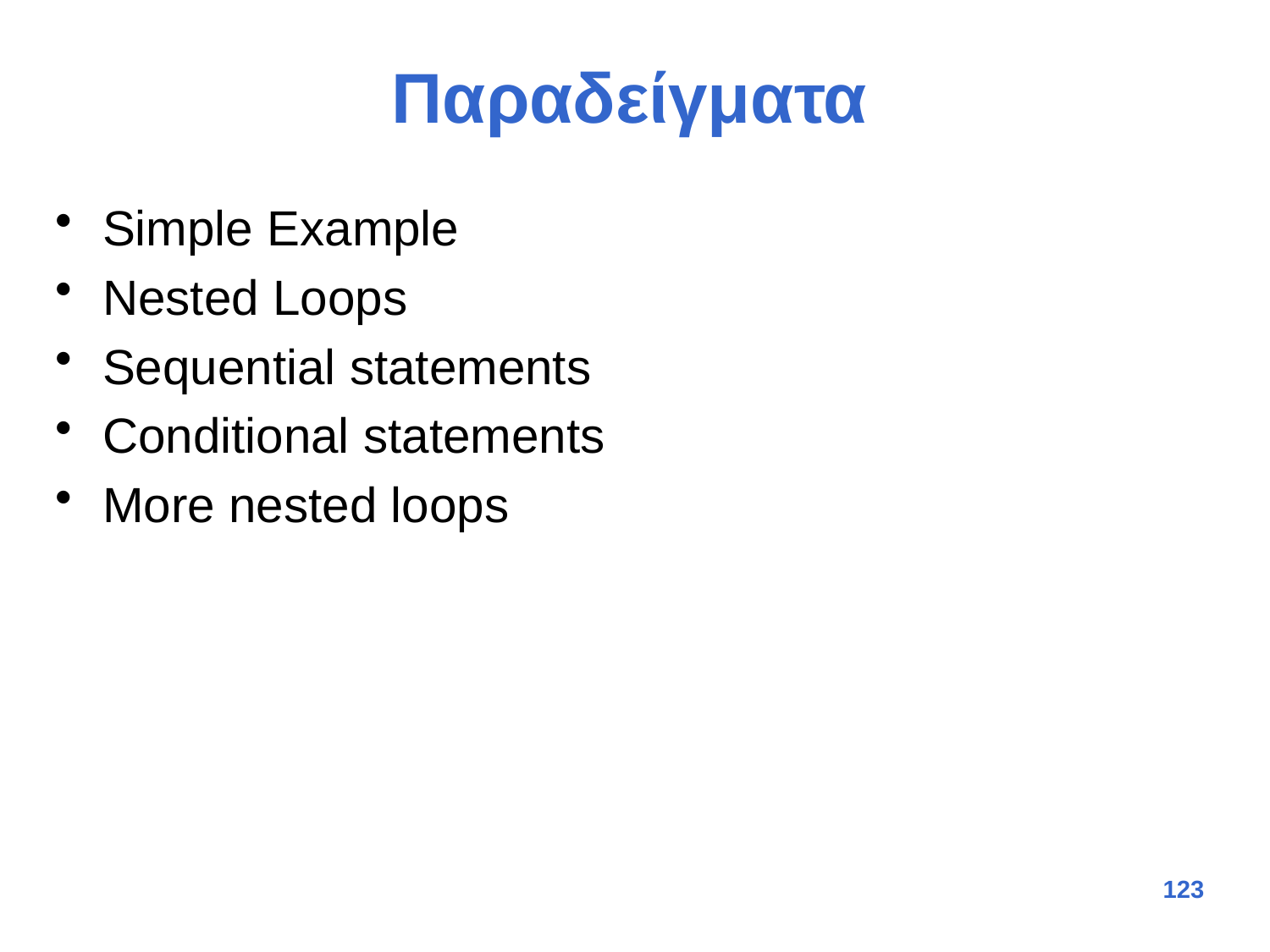

# Παραδείγματα
Simple Example
Nested Loops
Sequential statements
Conditional statements
More nested loops

123